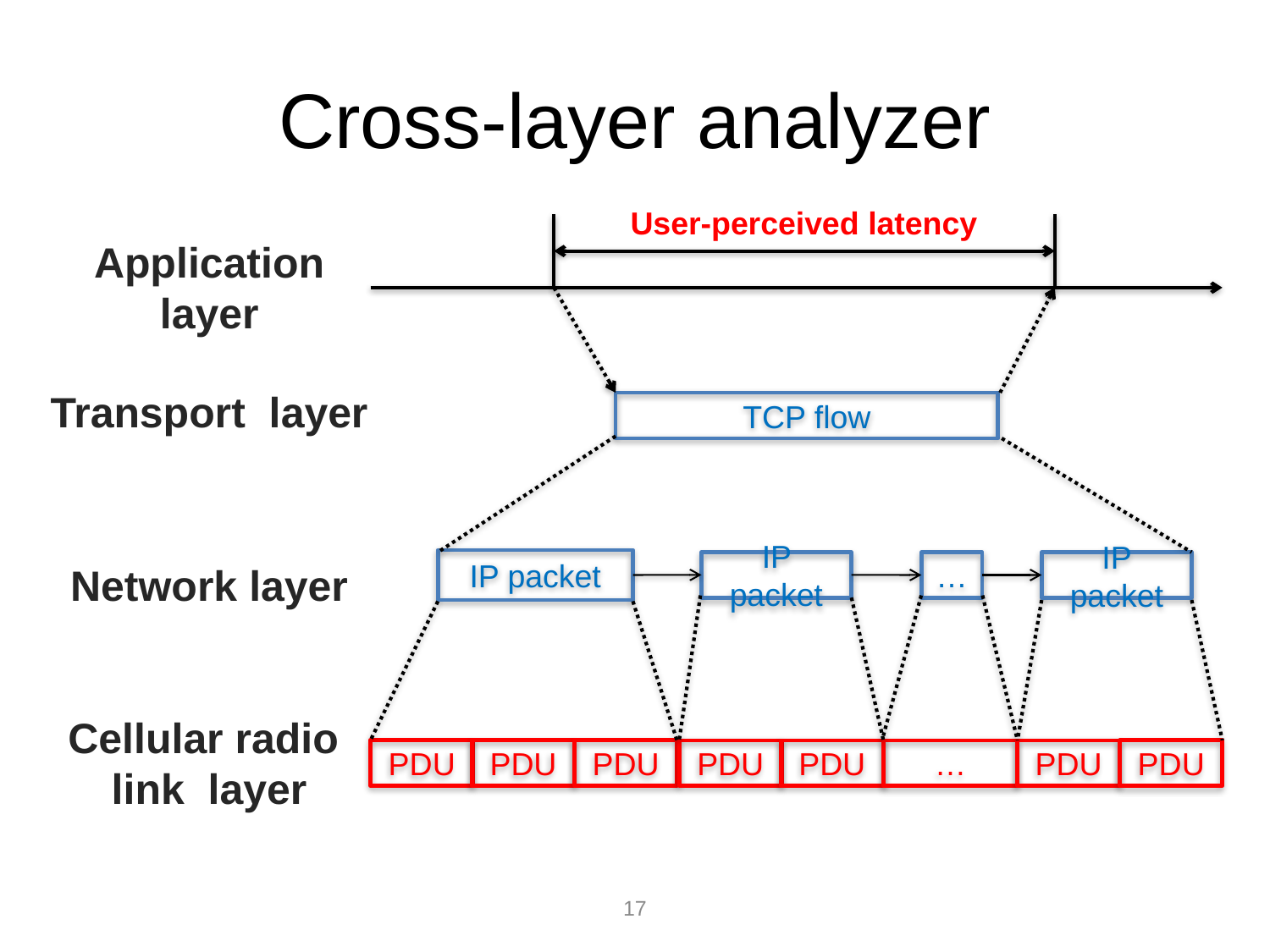

# Cross-layer analyzer
User-perceived latency
Application
layer
Transport  layer
TCP flow
IP packet
Network layer
IP packet
…
IP packet
Cellular radio
link  layer
PDU
PDU
PDU
PDU
PDU
PDU
…
PDU
17